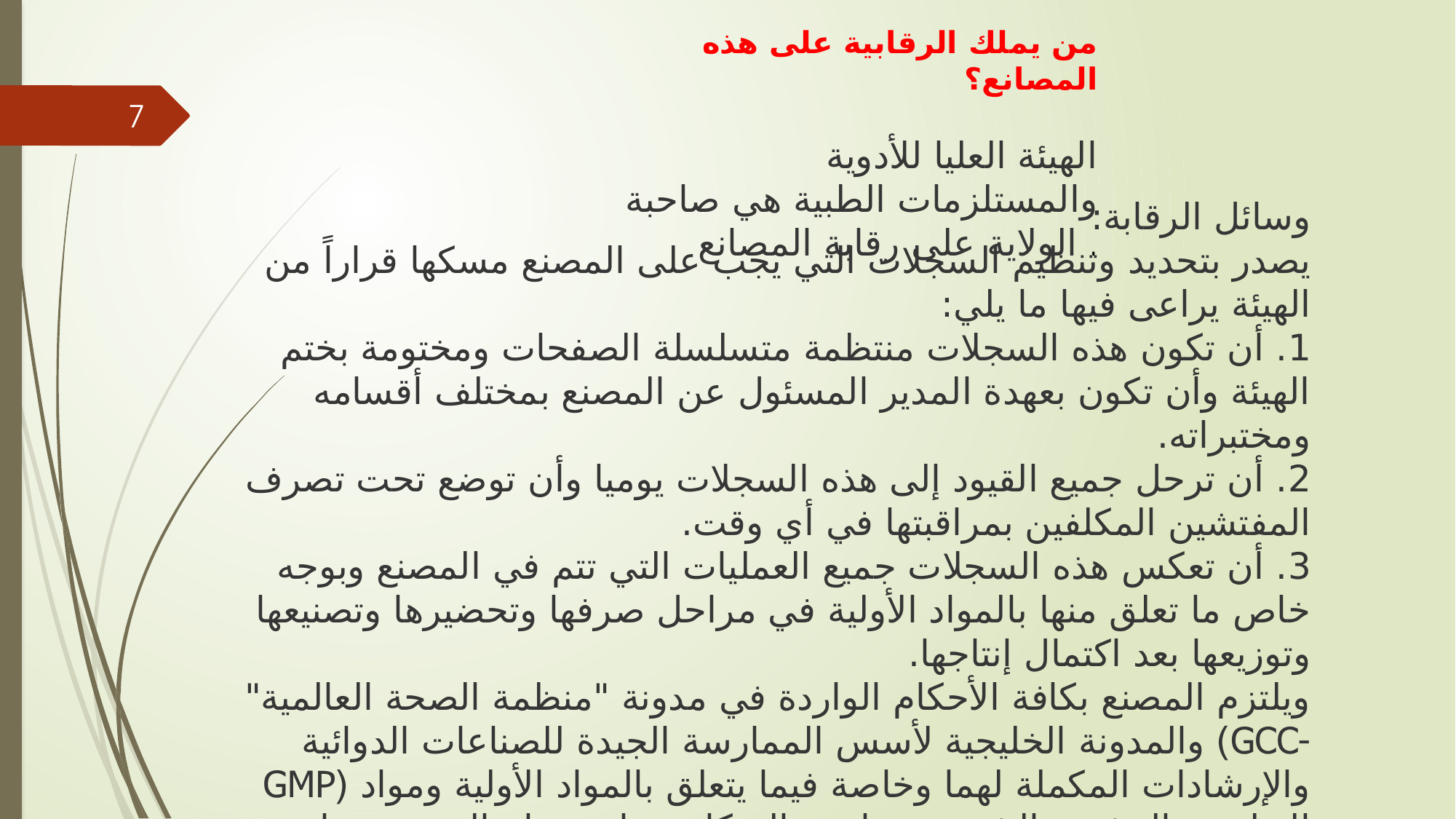

من يملك الرقابية على هذه المصانع؟

الهيئة العليا للأدوية والمستلزمات الطبية هي صاحبة الولاية على رقابة المصانع .
7
وسائل الرقابة:
يصدر بتحديد وتنظيم السجلات التي يجب على المصنع مسكها قراراً من الهيئة يراعى فيها ما يلي:
1. أن تكون هذه السجلات منتظمة متسلسلة الصفحات ومختومة بختم الهيئة وأن تكون بعهدة المدير المسئول عن المصنع بمختلف أقسامه ومختبراته.
2. أن ترحل جميع القيود إلى هذه السجلات يوميا وأن توضع تحت تصرف المفتشين المكلفين بمراقبتها في أي وقت.
3. أن تعكس هذه السجلات جميع العمليات التي تتم في المصنع وبوجه خاص ما تعلق منها بالمواد الأولية في مراحل صرفها وتحضيرها وتصنيعها وتوزيعها بعد اكتمال إنتاجها.
ويلتزم المصنع بكافة الأحكام الواردة في مدونة "منظمة الصحة العالمية" والمدونة الخليجية لأسس الممارسة الجيدة للصناعات الدوائية (GCC-GMP) والإرشادات المكملة لهما وخاصة فيما يتعلق بالمواد الأولية ومواد التغليف والتوثيق والتثبيت ومراجعة الشكاوى واسترجاع المستحضرات والتفتيش الذاتي والنوعي وتحديد الإنتاج والتحليل عن طريق التعاقد.